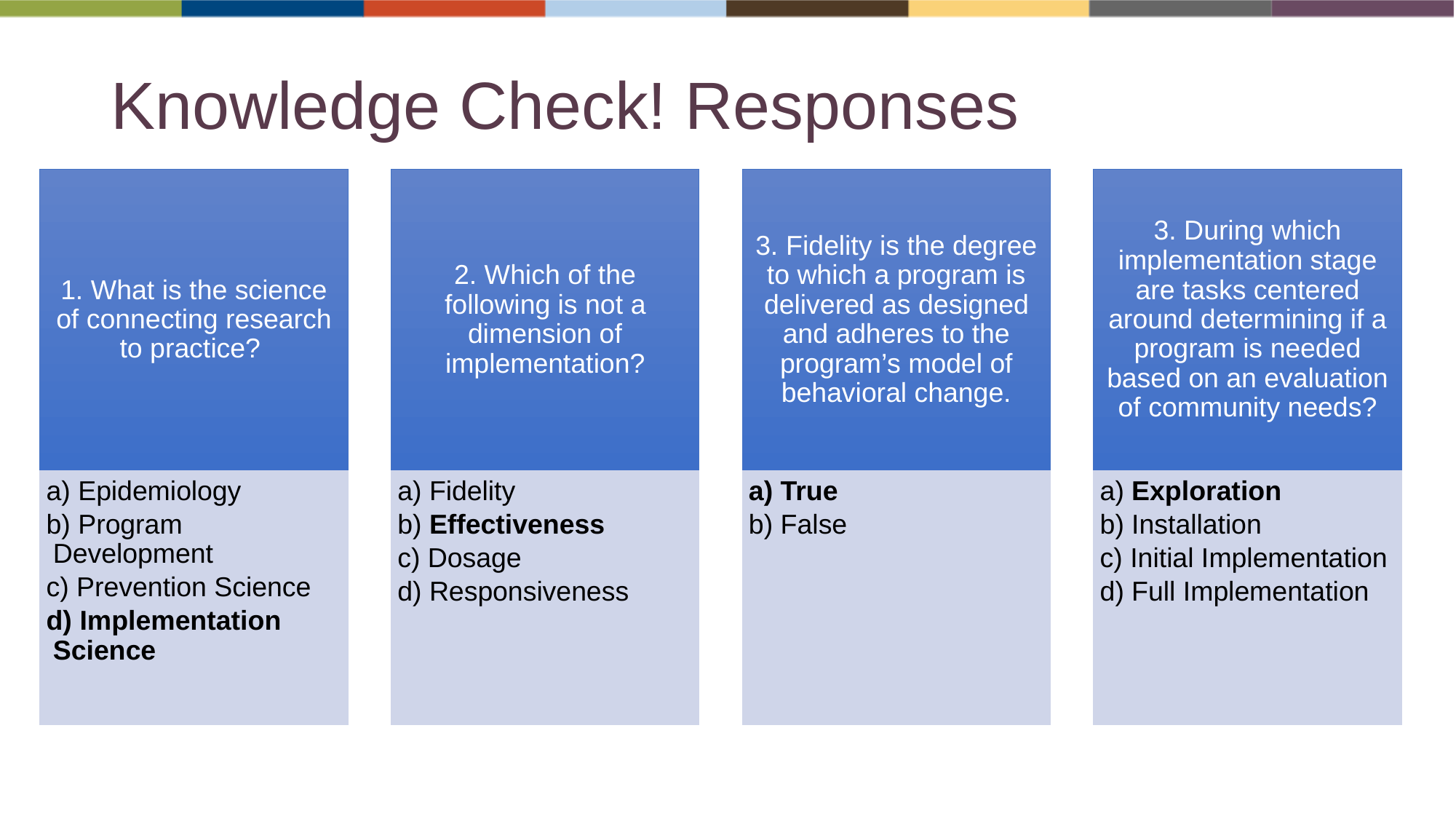

# Knowledge Check! Responses
1. What is the science of connecting research to practice?
2. Which of the following is not a dimension of implementation?
3. Fidelity is the degree to which a program is delivered as designed and adheres to the program’s model of behavioral change.
3. During which implementation stage are tasks centered around determining if a program is needed based on an evaluation of community needs?
 Epidemiology
 Program Development
 Prevention Science
 Implementation Science
 Fidelity
 Effectiveness
 Dosage
 Responsiveness
 True
 False
 Exploration
 Installation
 Initial Implementation
 Full Implementation